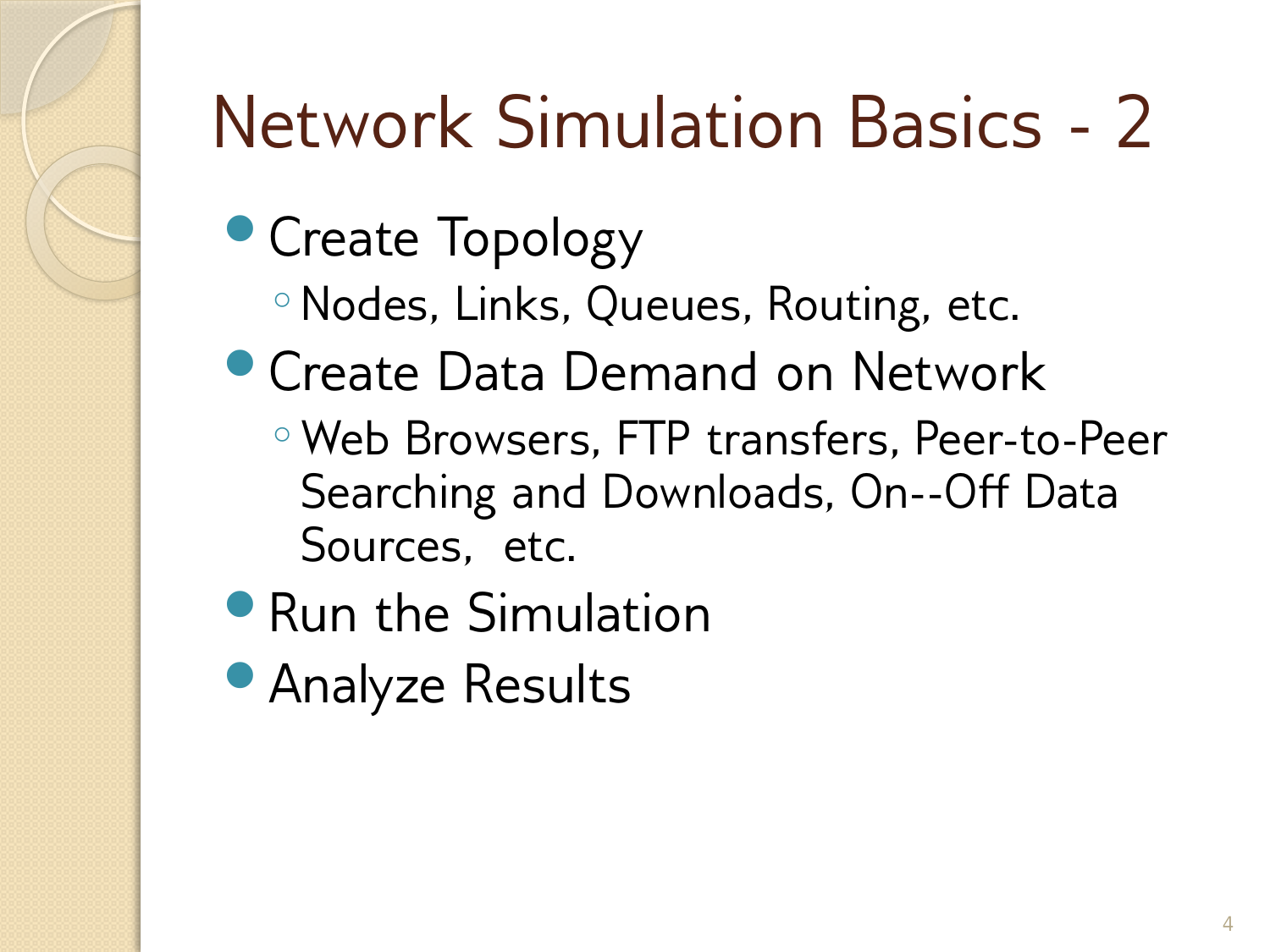

# Network Simulation Basics - 2
Create Topology
Nodes, Links, Queues, Routing, etc.
Create Data Demand on Network
Web Browsers, FTP transfers, Peer-to-Peer Searching and Downloads, On--Off Data Sources,  etc.
Run the Simulation
Analyze Results

4